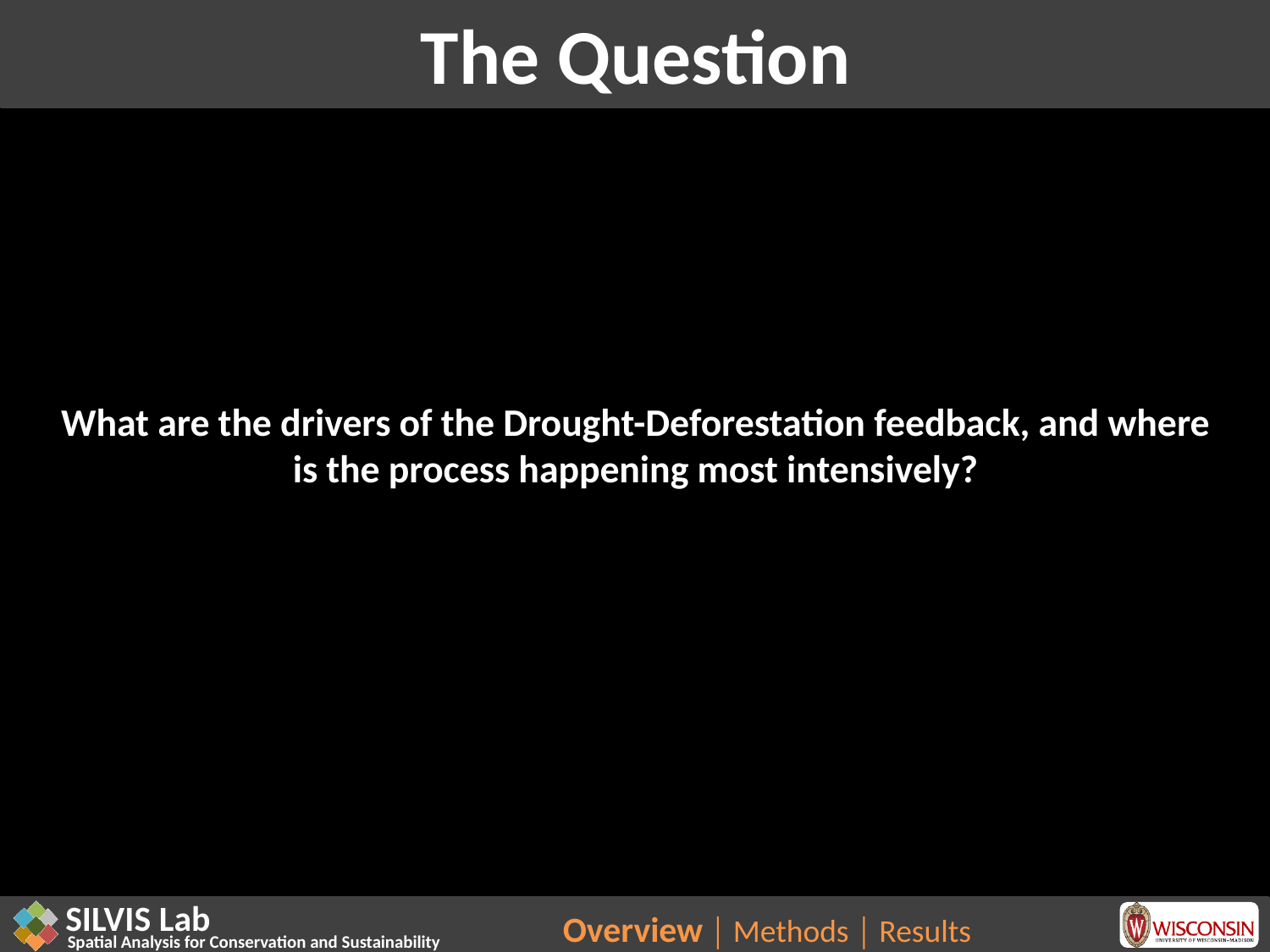

# The Question
What are the drivers of the Drought-Deforestation feedback, and where is the process happening most intensively?
Overview │ Methods │ Results